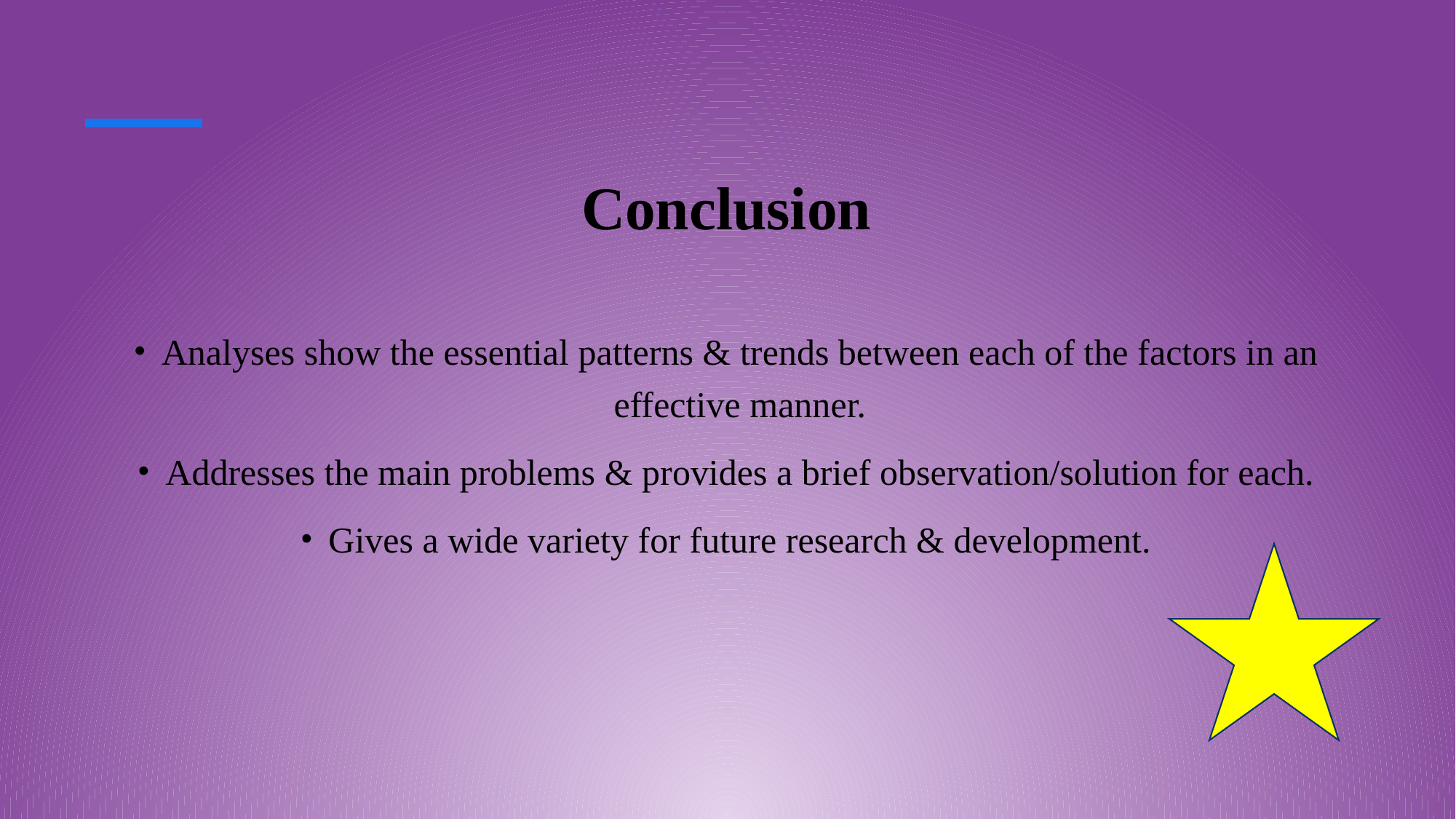

# Conclusion
Analyses show the essential patterns & trends between each of the factors in an effective manner.
Addresses the main problems & provides a brief observation/solution for each.
Gives a wide variety for future research & development.